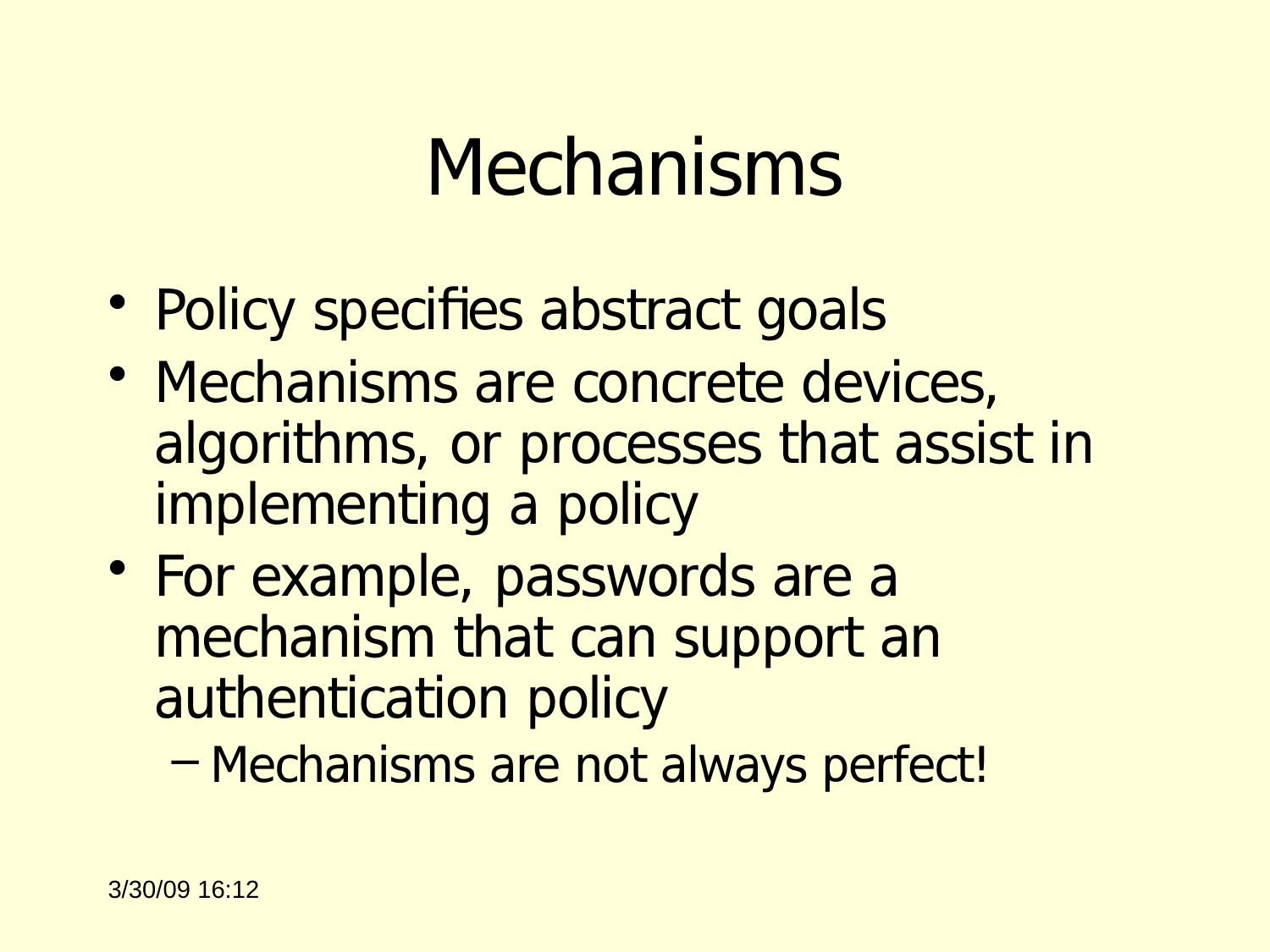

# Mechanisms
Policy specifies abstract goals
Mechanisms are concrete devices, algorithms, or processes that assist in implementing a policy
For example, passwords are a mechanism that can support an authentication policy
Mechanisms are not always perfect!
3/30/09 16:12